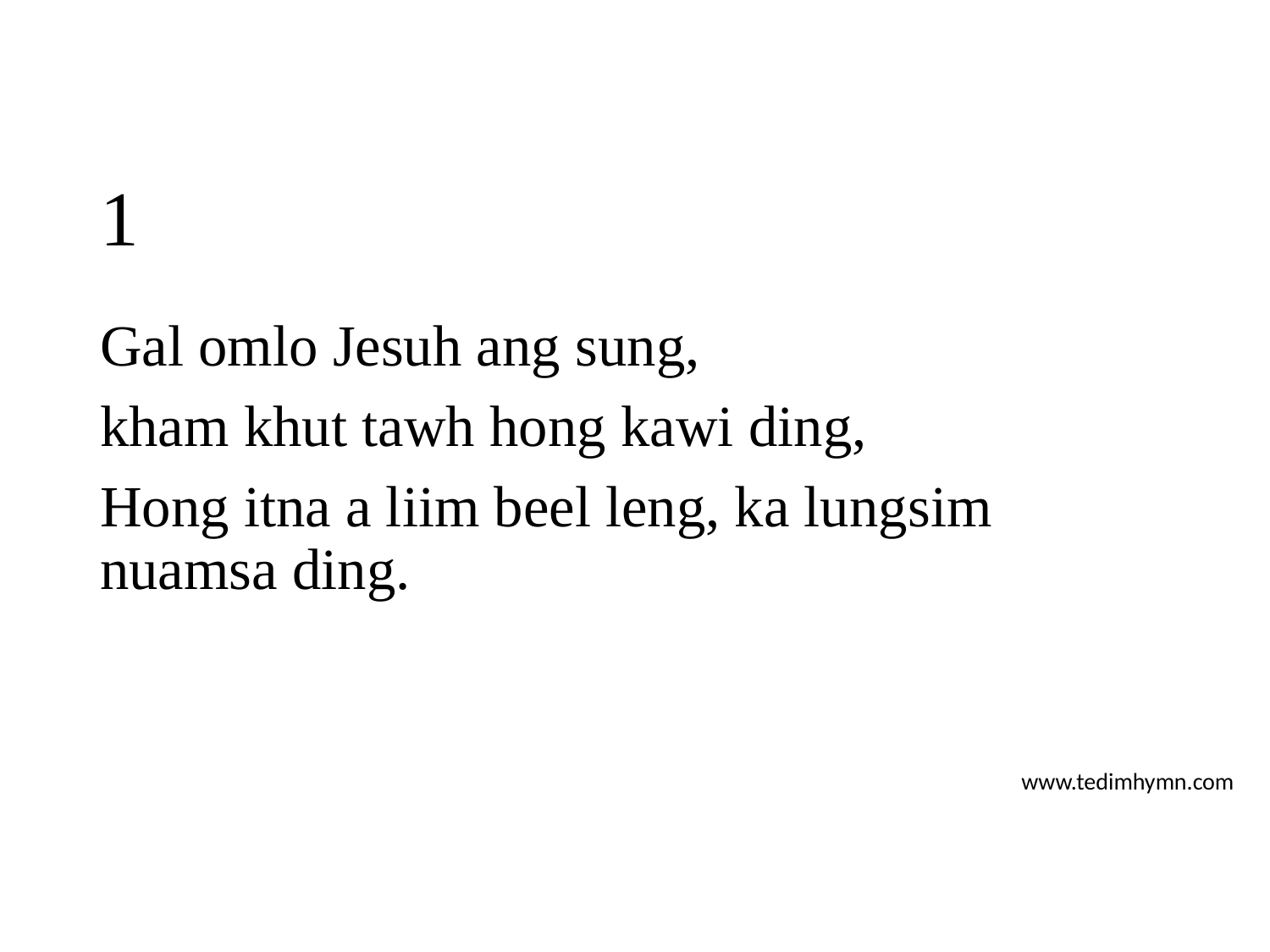

# 1
Gal omlo Jesuh ang sung,
kham khut tawh hong kawi ding,
Hong itna a liim beel leng, ka lungsim nuamsa ding.

www.tedimhymn.com